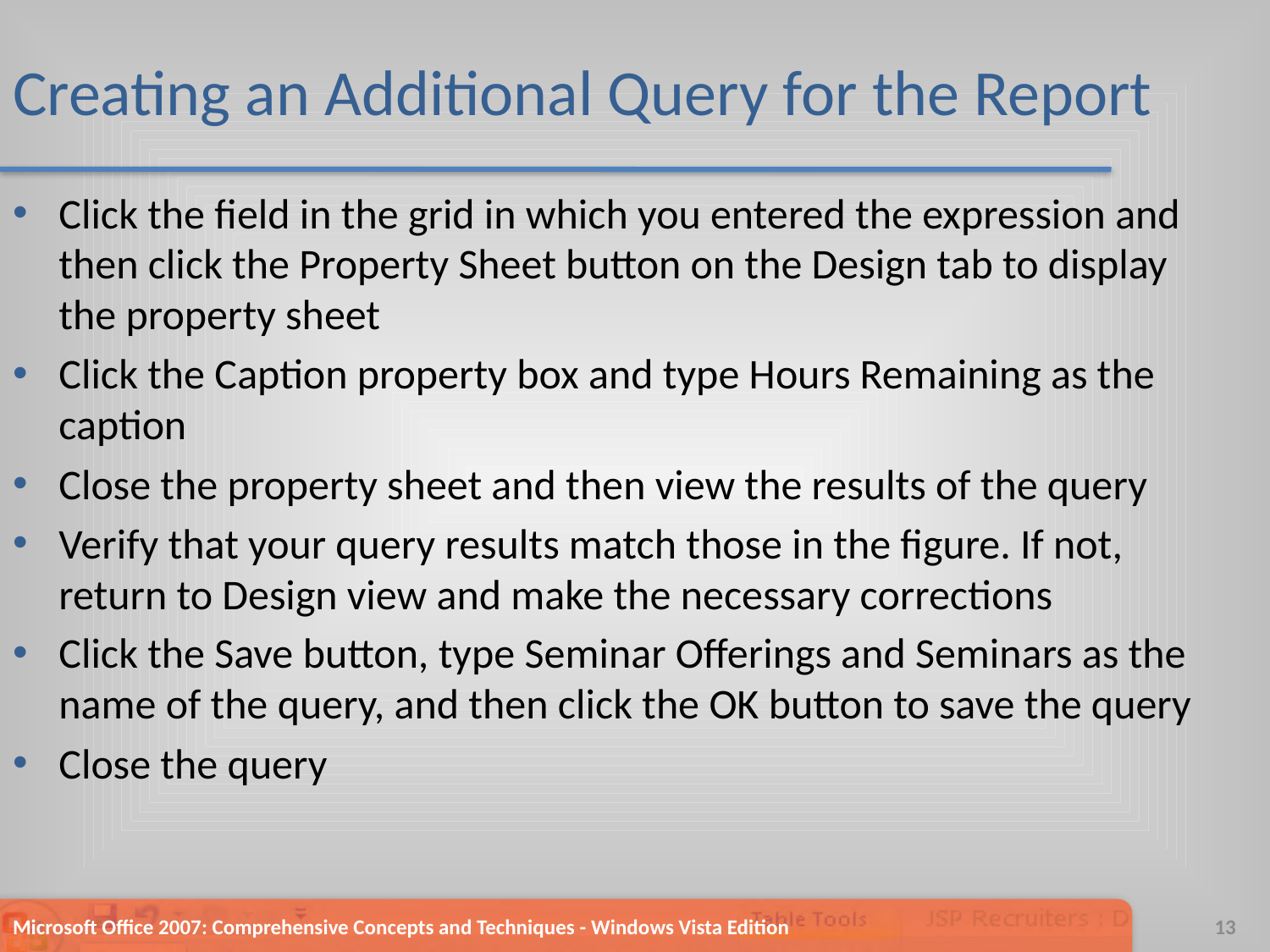

# Creating an Additional Query for the Report
Click the field in the grid in which you entered the expression and then click the Property Sheet button on the Design tab to display the property sheet
Click the Caption property box and type Hours Remaining as the caption
Close the property sheet and then view the results of the query
Verify that your query results match those in the figure. If not, return to Design view and make the necessary corrections
Click the Save button, type Seminar Offerings and Seminars as the name of the query, and then click the OK button to save the query
Close the query

Microsoft Office 2007: Comprehensive Concepts and Techniques - Windows Vista Edition
13